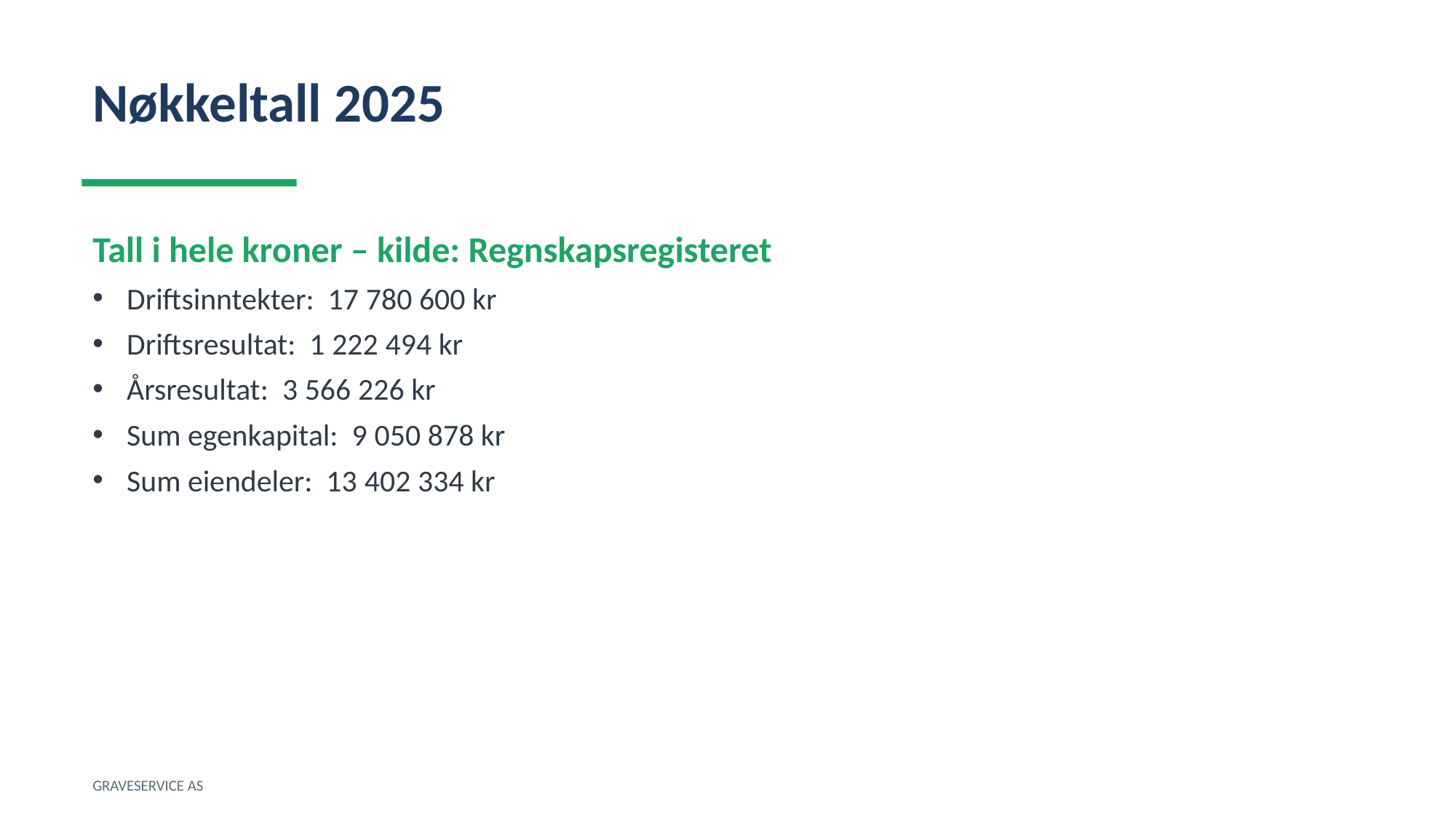

Nøkkeltall 2025

Tall i hele kroner – kilde: Regnskapsregisteret
Driftsinntekter:  17 780 600 kr
Driftsresultat:  1 222 494 kr
Årsresultat:  3 566 226 kr
Sum egenkapital:  9 050 878 kr
Sum eiendeler:  13 402 334 kr
GRAVESERVICE AS